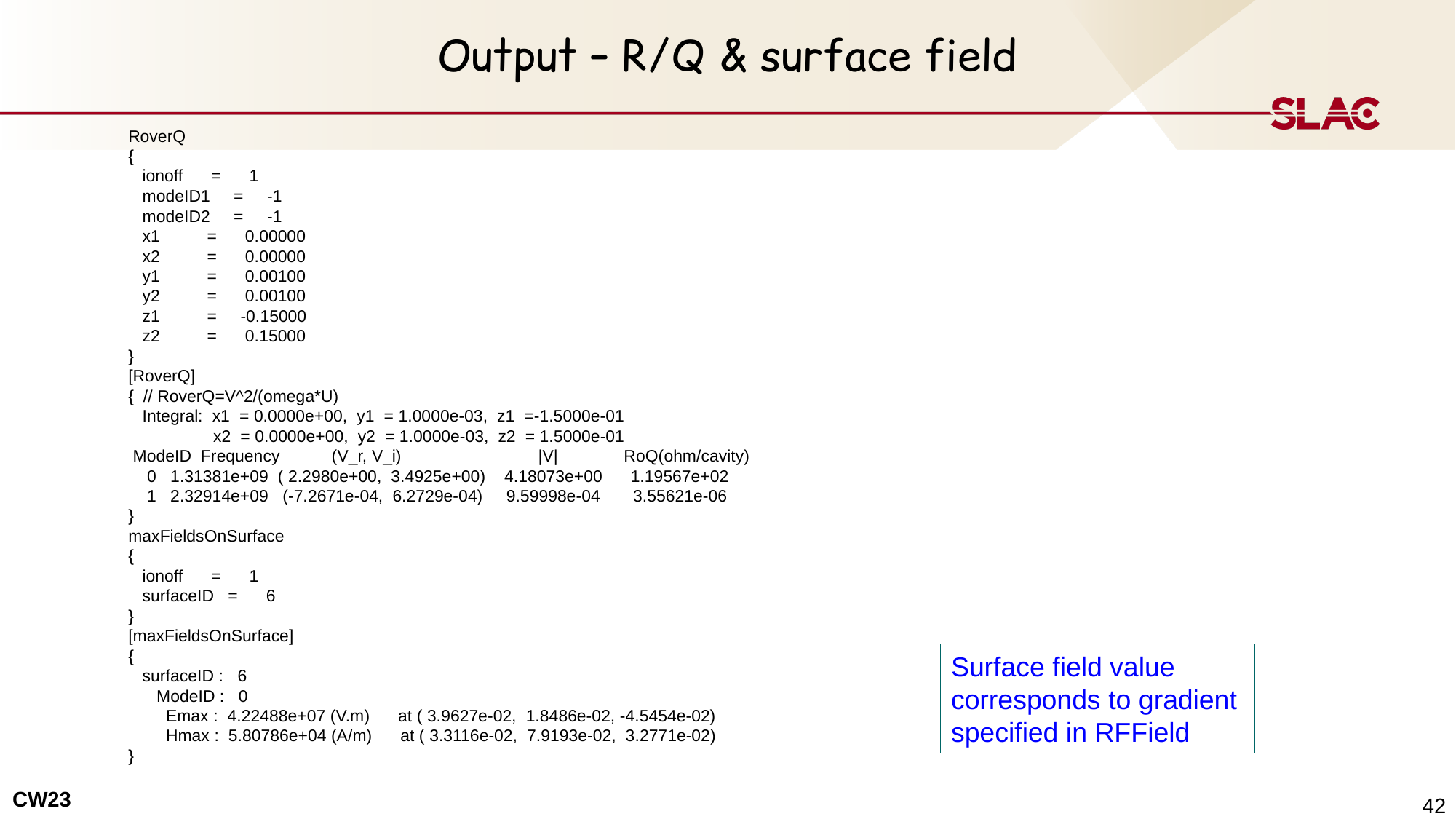

# Output – R/Q & surface field
RoverQ
{
   ionoff      =      1
   modeID1     =     -1
   modeID2     =     -1
   x1          =      0.00000
   x2          =      0.00000
   y1          =      0.00100
   y2          =      0.00100
   z1          =     -0.15000
   z2          =      0.15000
}
[RoverQ]
{  // RoverQ=V^2/(omega*U)
   Integral:  x1  = 0.0000e+00,  y1  = 1.0000e-03,  z1  =-1.5000e-01
                  x2  = 0.0000e+00,  y2  = 1.0000e-03,  z2  = 1.5000e-01
 ModeID  Frequency           (V_r, V_i)                             |V|              RoQ(ohm/cavity)
    0   1.31381e+09  ( 2.2980e+00,  3.4925e+00)    4.18073e+00      1.19567e+02
    1   2.32914e+09   (-7.2671e-04,  6.2729e-04)     9.59998e-04       3.55621e-06
}
maxFieldsOnSurface
{
   ionoff      =      1
   surfaceID   =      6
}
[maxFieldsOnSurface]
{
   surfaceID :   6
      ModeID :   0
        Emax :  4.22488e+07 (V.m)      at ( 3.9627e-02,  1.8486e-02, -4.5454e-02)
        Hmax :  5.80786e+04 (A/m)      at ( 3.3116e-02,  7.9193e-02,  3.2771e-02)
}
Surface field value corresponds to gradient specified in RFField
 42